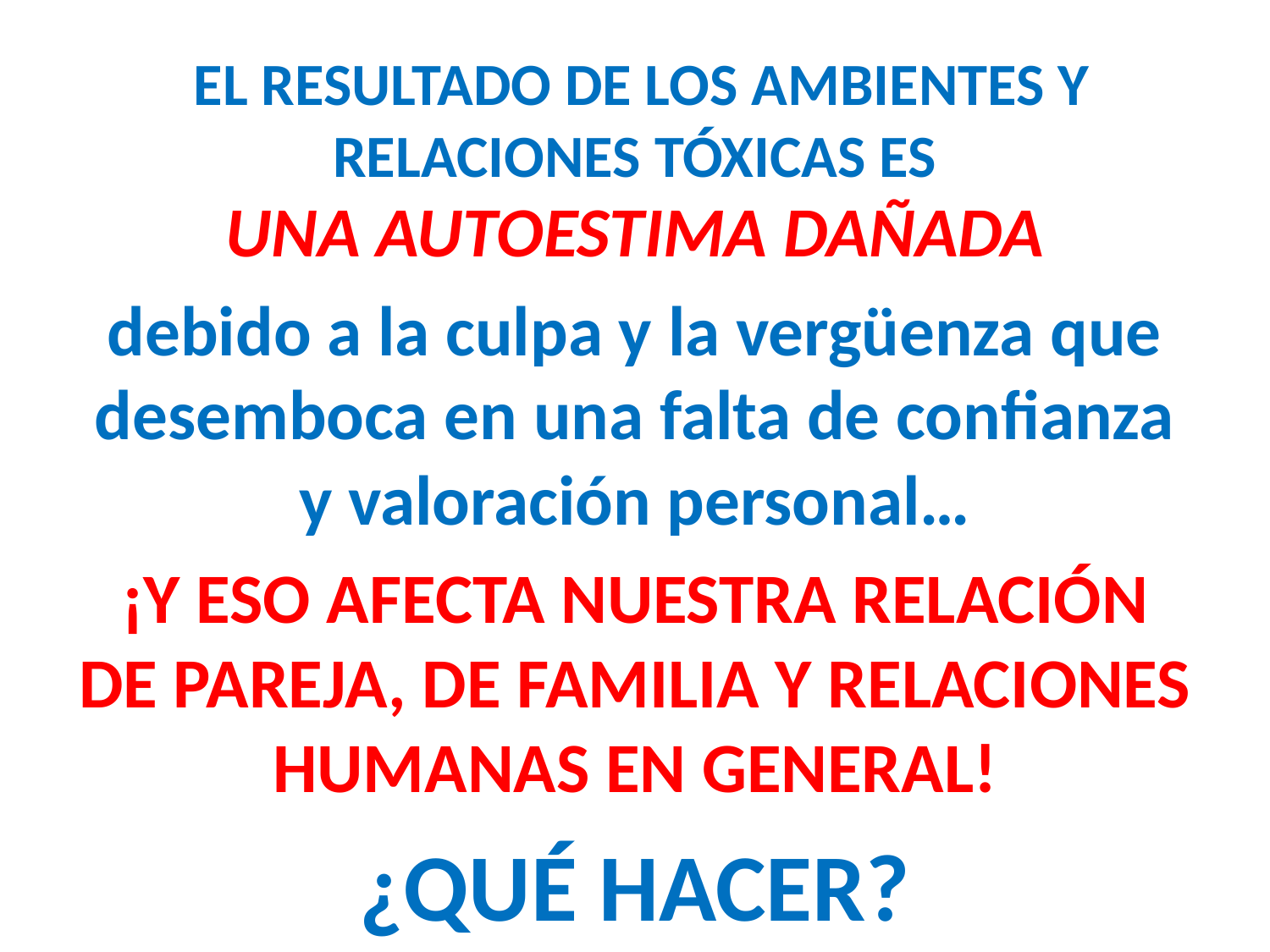

# EL RESULTADO DE LOS AMBIENTES Y RELACIONES TÓXICAS ES
UNA AUTOESTIMA DAÑADA
debido a la culpa y la vergüenza que desemboca en una falta de confianza y valoración personal…
¡Y ESO AFECTA NUESTRA RELACIÓN DE PAREJA, DE FAMILIA Y RELACIONES HUMANAS EN GENERAL!
¿QUÉ HACER?